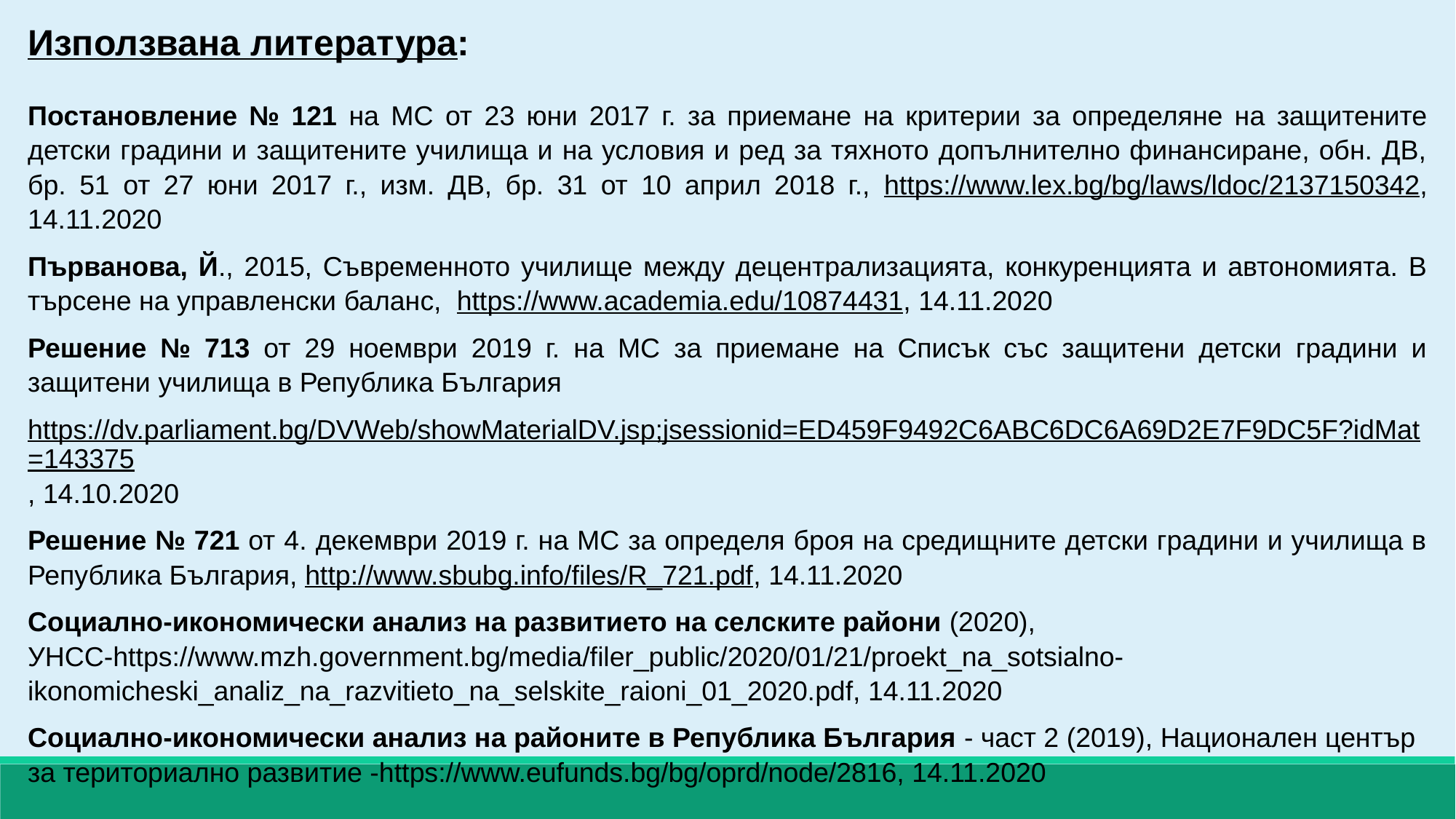

Използвана литература:

Постановление № 121 на МС от 23 юни 2017 г. за приемане на критерии за определяне на защитените детски градини и защитените училища и на условия и ред за тяхното допълнително финансиране, обн. ДВ, бр. 51 от 27 юни 2017 г., изм. ДВ, бр. 31 от 10 април 2018 г., https://www.lex.bg/bg/laws/ldoc/2137150342, 14.11.2020
Първанова, Й., 2015, Съвременното училище между децентрализацията, конкуренцията и автономията. В търсене на управленски баланс,  https://www.academia.edu/10874431, 14.11.2020
Решение № 713 от 29 ноември 2019 г. на МС за приемане на Списък със защитени детски градини и защитени училища в Република България
https://dv.parliament.bg/DVWeb/showMaterialDV.jsp;jsessionid=ED459F9492C6ABC6DC6A69D2E7F9DC5F?idMat=143375, 14.10.2020
Решение № 721 от 4. декември 2019 г. на МС за определя броя на средищните детски градини и училища в Република България, http://www.sbubg.info/files/R_721.pdf, 14.11.2020
Социално-икономически анализ на развитието на селските райони (2020), УНСС-https://www.mzh.government.bg/media/filer_public/2020/01/21/proekt_na_sotsialno-ikonomicheski_analiz_na_razvitieto_na_selskite_raioni_01_2020.pdf, 14.11.2020
Социално-икономически анализ на районите в Република България - част 2 (2019), Национален център за териториално развитие -https://www.eufunds.bg/bg/oprd/node/2816, 14.11.2020